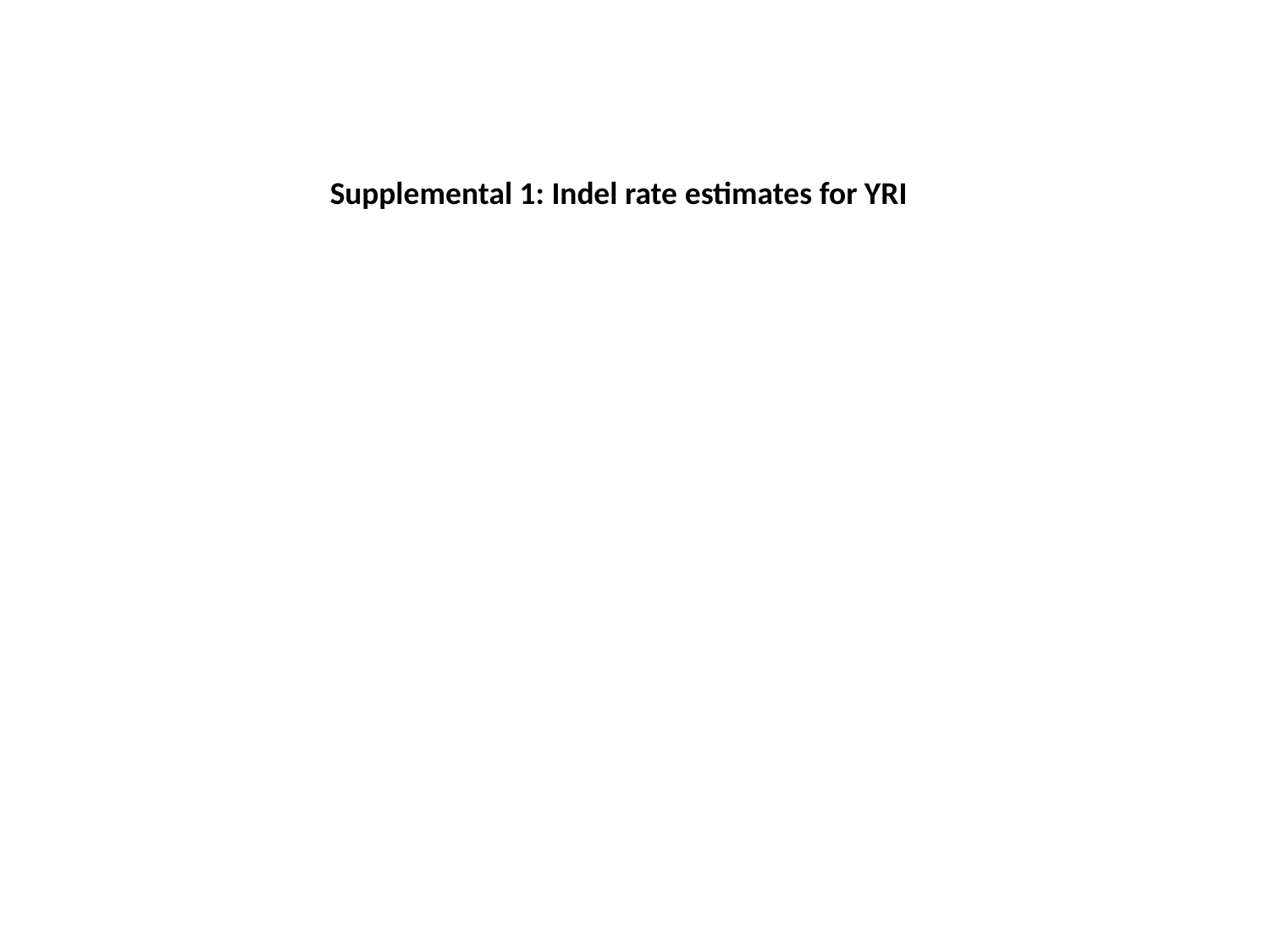

Supplemental 1: Indel rate estimates for YRI